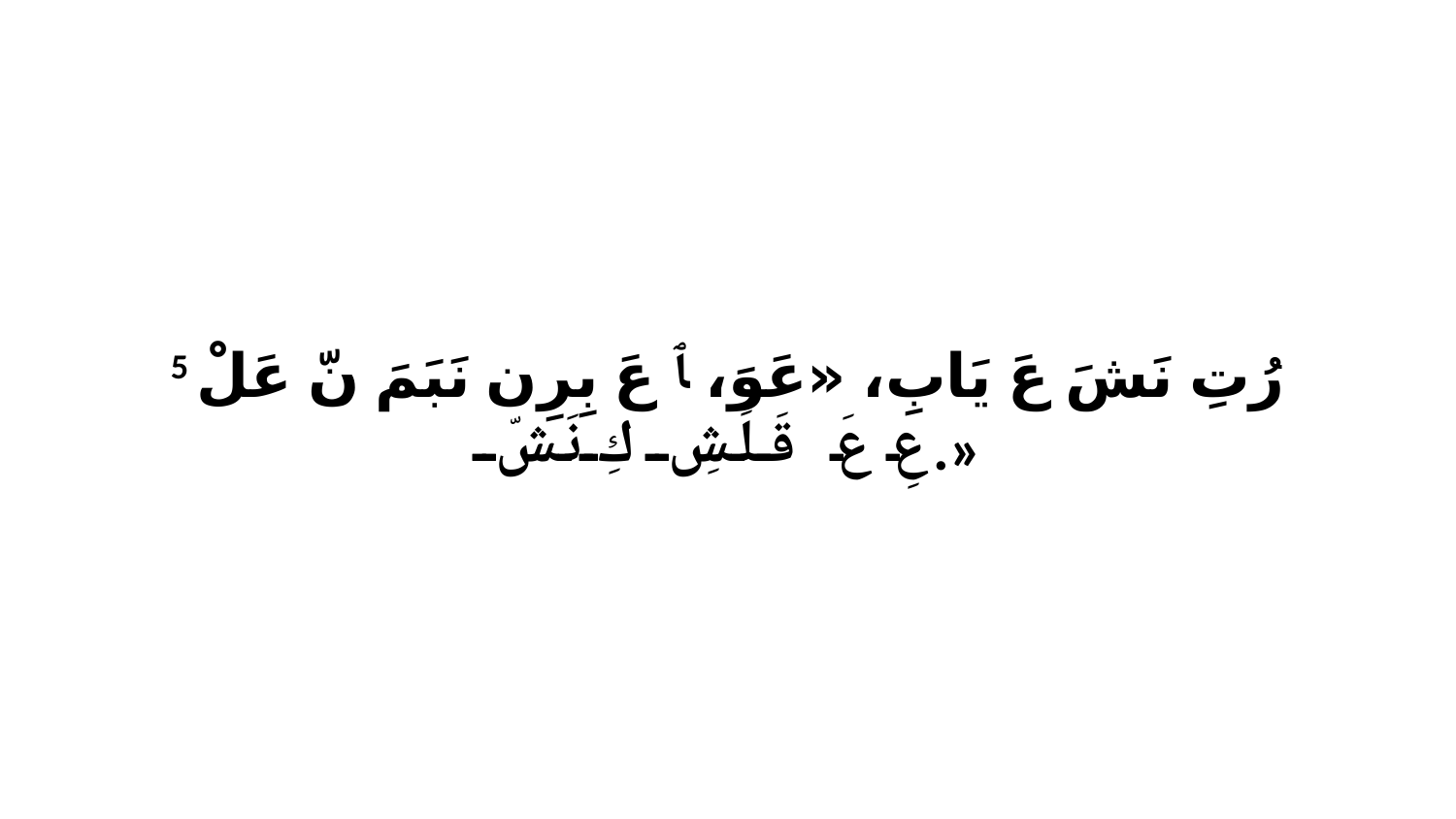

5 رُتِ نَشَ عَ يَابِ، «عَوَ، ﭑ عَ بِرِن نَبَمَ نّ عَلْ عِ عَ قَلَشِ كِ نَشّ.»